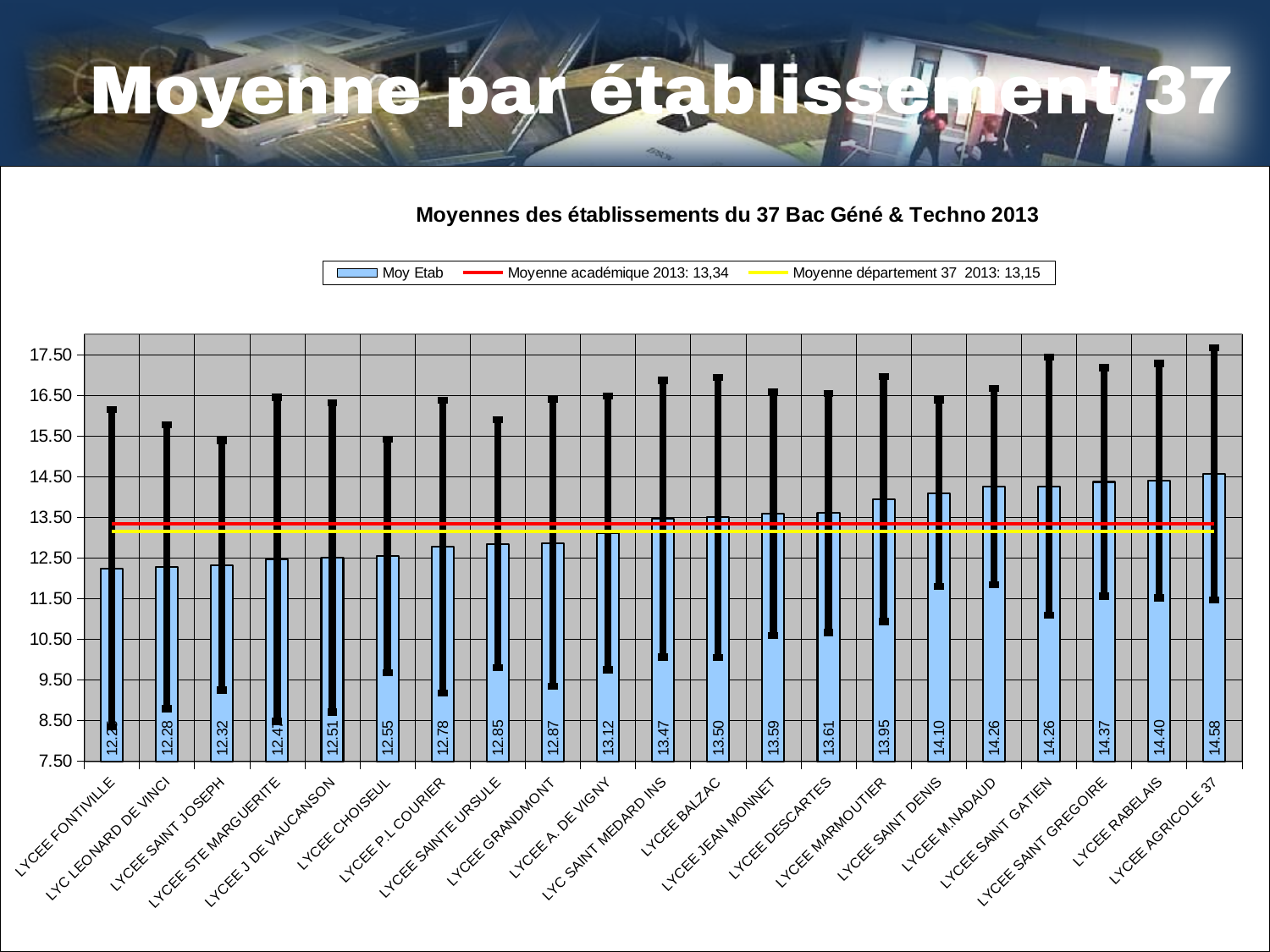

# Moyenne par établissement 37

### Chart: Moyennes des établissements du 37 Bac Géné & Techno 2013

| Category | Moy Etab | Moyenne académique 2013: 13,34 | Moyenne département 37  2013: 13,15 |
|---|---|---|---|
| LYCEE FONTIVILLE | 12.2465811965812 | 13.34267488654845 | 13.15164179104482 |
| LYC LEONARD DE VINCI | 12.28171021377672 | 13.34267488654845 | 13.15164179104482 |
| LYCEE SAINT JOSEPH | 12.32162162162162 | 13.34267488654845 | 13.15164179104482 |
| LYCEE STE MARGUERITE | 12.4664864864865 | 13.34267488654845 | 13.15164179104482 |
| LYCEE J DE VAUCANSON | 12.51474820143885 | 13.34267488654845 | 13.15164179104482 |
| LYCEE CHOISEUL | 12.55229083665338 | 13.34267488654845 | 13.15164179104482 |
| LYCEE P.L COURIER | 12.77867730900798 | 13.34267488654845 | 13.15164179104482 |
| LYCEE SAINTE URSULE | 12.85066921606121 | 13.34267488654845 | 13.15164179104482 |
| LYCEE GRANDMONT | 12.8665308498254 | 13.34267488654845 | 13.15164179104482 |
| LYCEE A. DE VIGNY | 13.11802507836991 | 13.34267488654845 | 13.15164179104482 |
| LYC SAINT MEDARD INS | 13.46674816625917 | 13.34267488654845 | 13.15164179104482 |
| LYCEE BALZAC | 13.49745493107106 | 13.34267488654845 | 13.15164179104482 |
| LYCEE JEAN MONNET | 13.59290322580646 | 13.34267488654845 | 13.15164179104482 |
| LYCEE DESCARTES | 13.60755494505494 | 13.34267488654845 | 13.15164179104482 |
| LYCEE MARMOUTIER | 13.95 | 13.34267488654845 | 13.15164179104482 |
| LYCEE SAINT DENIS | 14.09553571428571 | 13.34267488654845 | 13.15164179104482 |
| LYCEE M.NADAUD | 14.25694444444444 | 13.34267488654845 | 13.15164179104482 |
| LYCEE SAINT GATIEN | 14.2625 | 13.34267488654845 | 13.15164179104482 |
| LYCEE SAINT GREGOIRE | 14.37129032258064 | 13.34267488654845 | 13.15164179104482 |
| LYCEE RABELAIS | 14.40305466237943 | 13.34267488654845 | 13.15164179104482 |
| LYCEE AGRICOLE 37 | 14.57543859649123 | 13.34267488654845 | 13.15164179104482 |